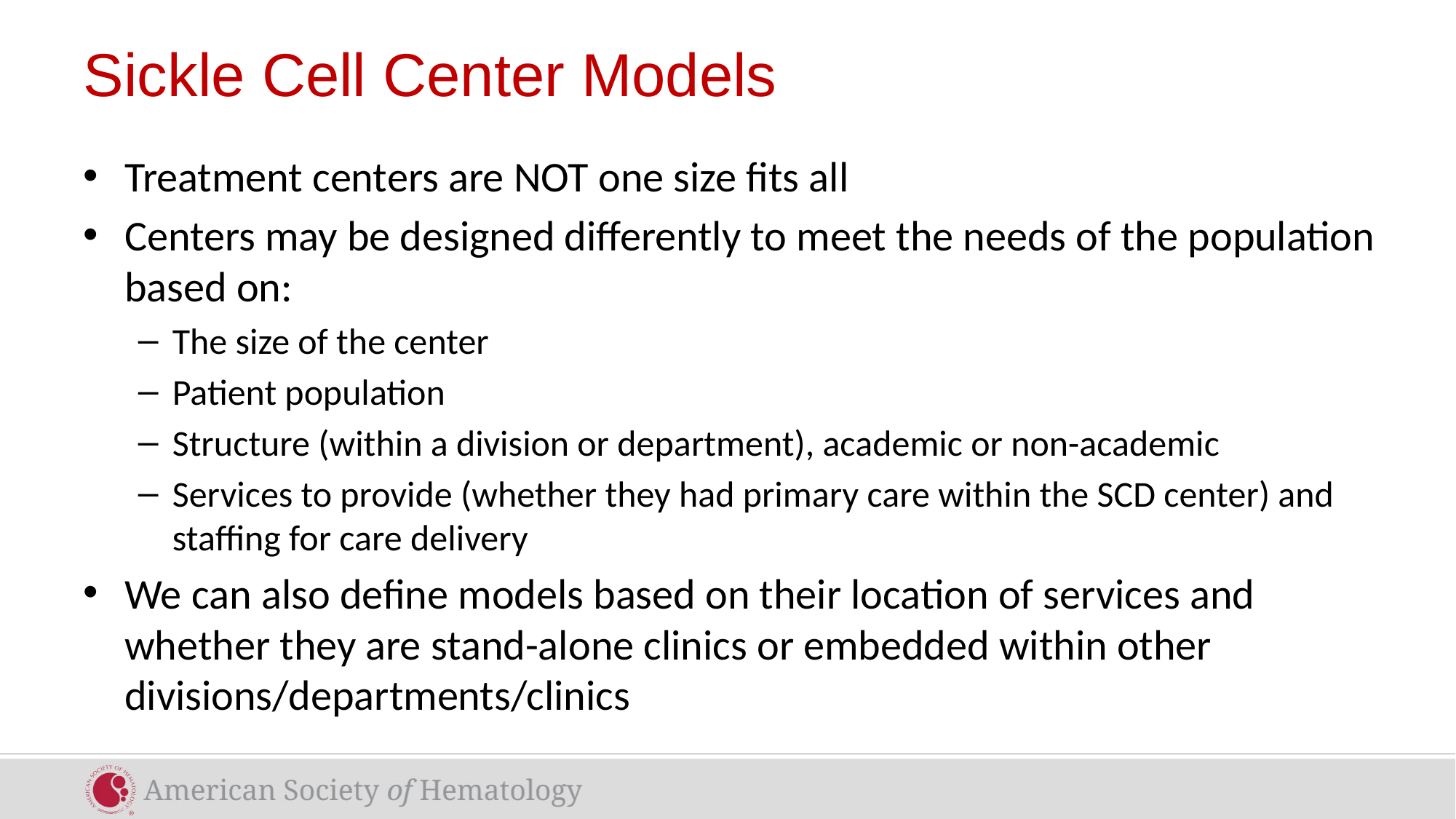

# Sickle Cell Center Models
Treatment centers are NOT one size fits all
Centers may be designed differently to meet the needs of the population based on:
The size of the center
Patient population
Structure (within a division or department), academic or non-academic
Services to provide (whether they had primary care within the SCD center) and staffing for care delivery
We can also define models based on their location of services and whether they are stand-alone clinics or embedded within other divisions/departments/clinics